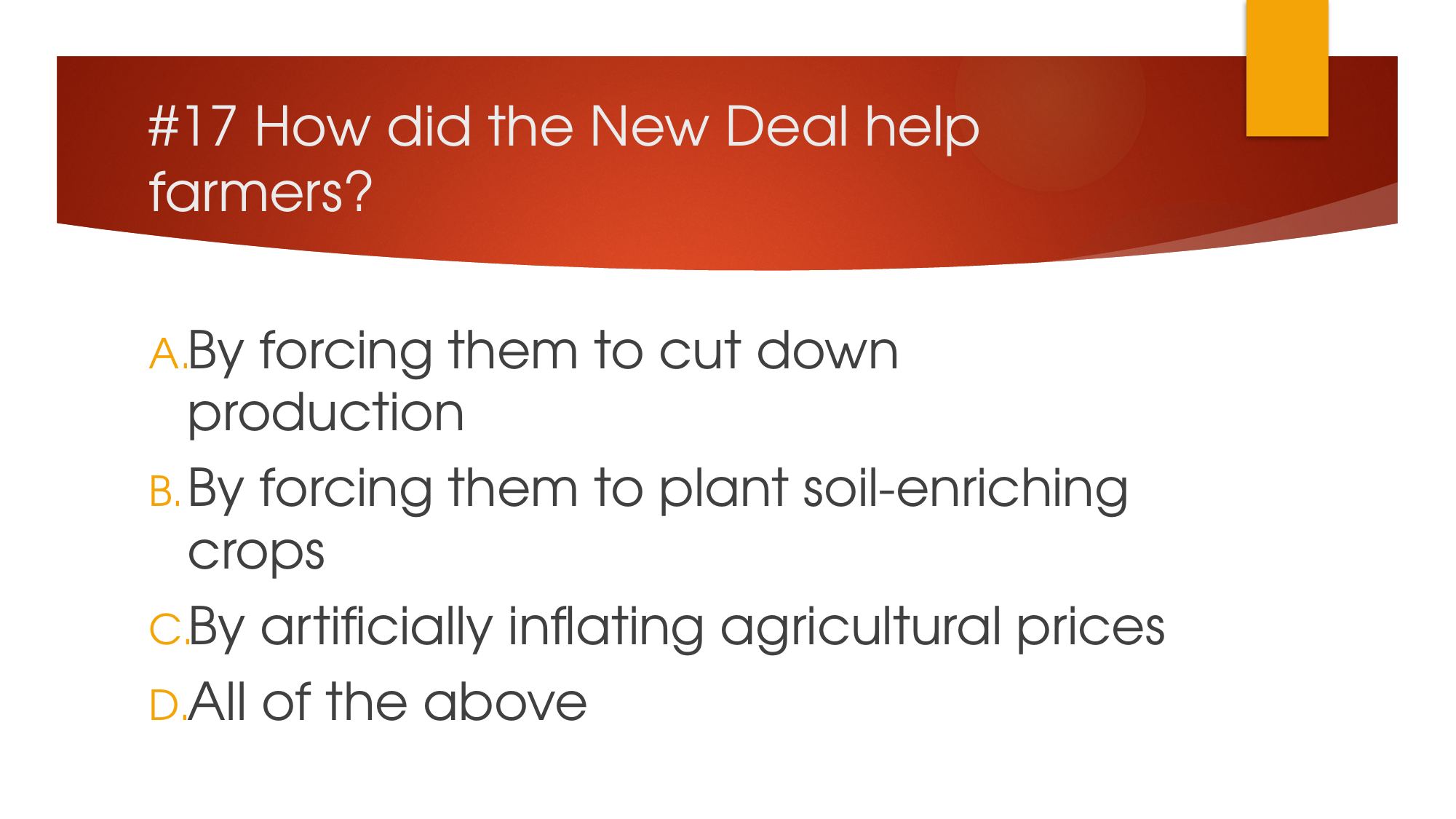

# #17 How did the New Deal help farmers?
By forcing them to cut down production
By forcing them to plant soil-enriching crops
By artificially inflating agricultural prices
All of the above